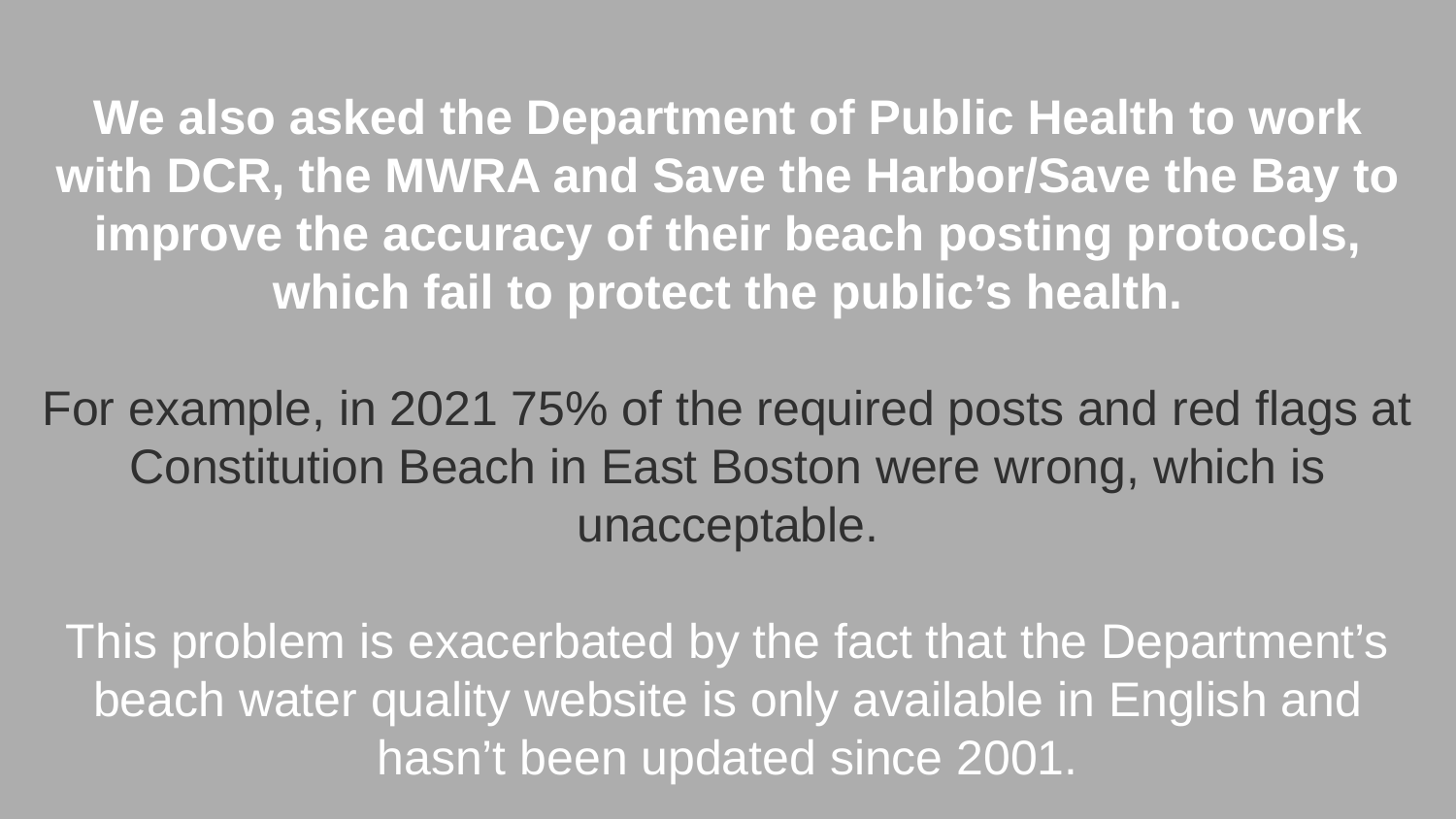

We also asked the Department of Public Health to work with DCR, the MWRA and Save the Harbor/Save the Bay to improve the accuracy of their beach posting protocols, which fail to protect the public’s health.

For example, in 2021 75% of the required posts and red flags at Constitution Beach in East Boston were wrong, which is unacceptable.

This problem is exacerbated by the fact that the Department’s beach water quality website is only available in English and hasn’t been updated since 2001.